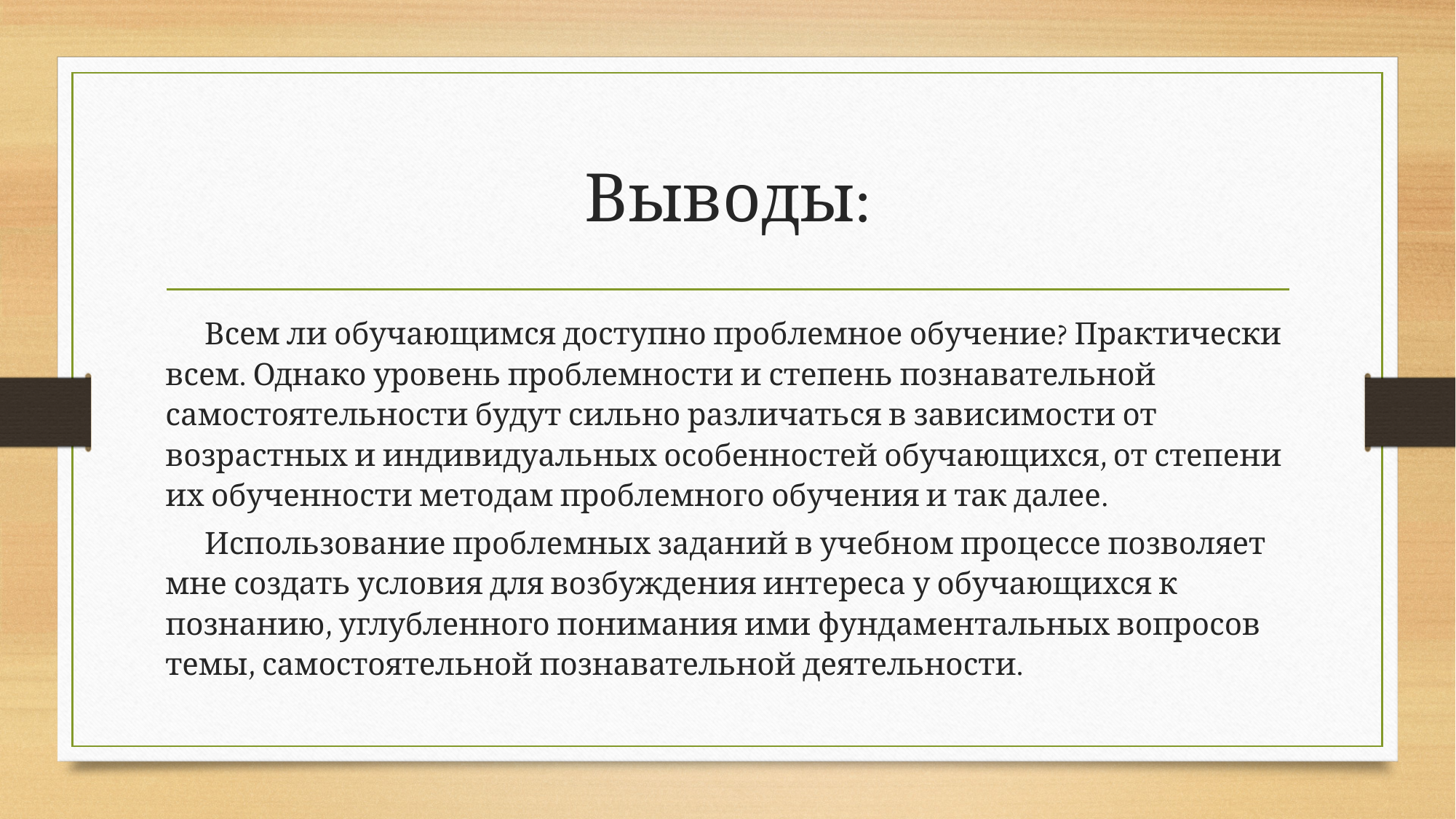

# Выводы:
Всем ли обучающимся доступно проблемное обучение? Практически всем. Однако уровень проблемности и степень познавательной самостоятельности будут сильно различаться в зависимости от возрастных и индивидуальных особенностей обучающихся, от степени их обученности методам проблемного обучения и так далее.
Использование проблемных заданий в учебном процессе позволяет мне создать условия для возбуждения интереса у обучающихся к познанию, углубленного понимания ими фундаментальных вопросов темы, самостоятельной познавательной деятельности.